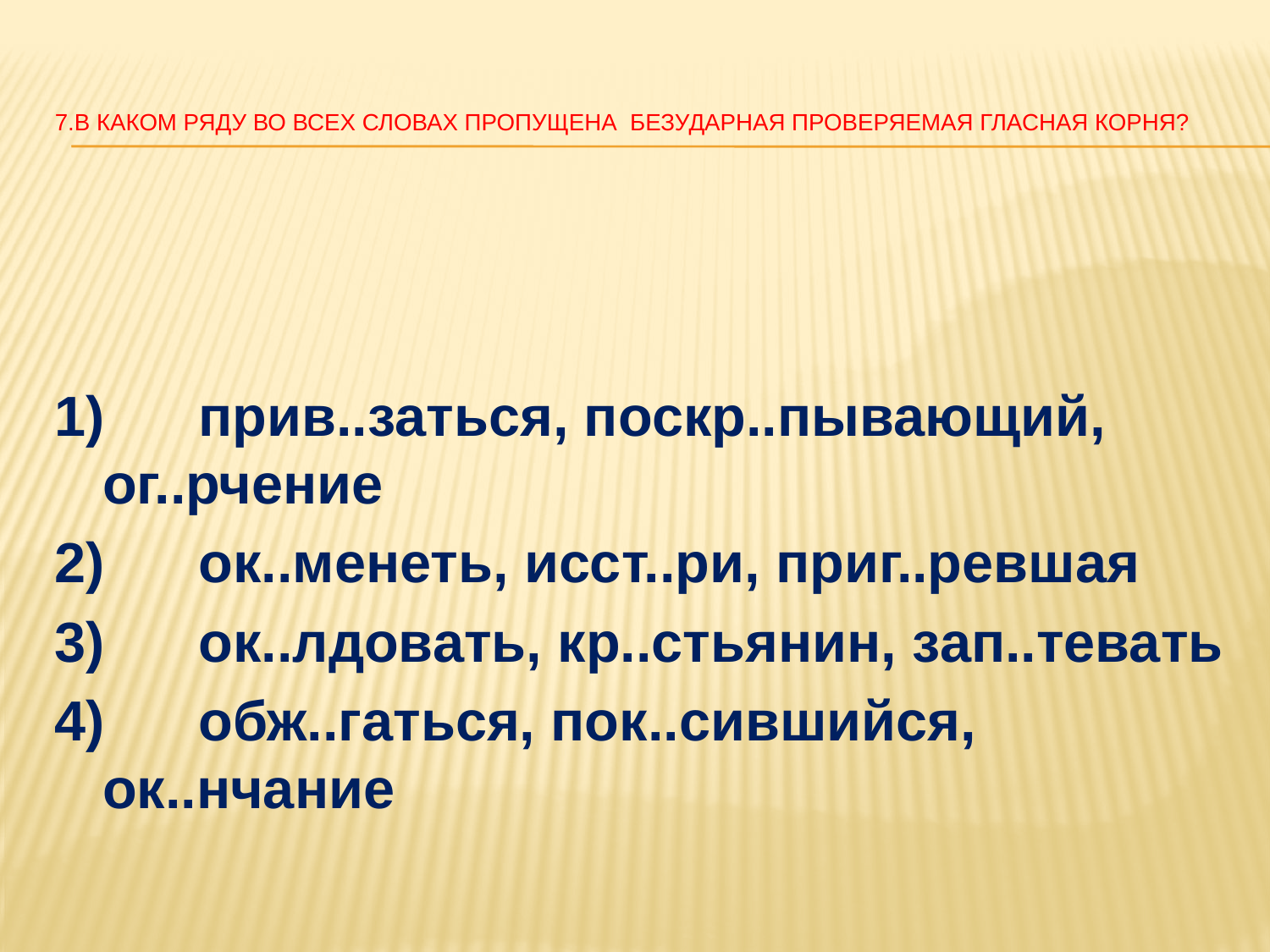

# 7.В каком ряду во всех словах пропущена  безударная проверяемая гласная корня?

1)      прив..заться, поскр..пывающий, ог..рчение
2)      ок..менеть, исст..ри, приг..ревшая
3)      ок..лдовать, кр..стьянин, зап..тевать
4)      обж..гаться, пок..сившийся, ок..нчание